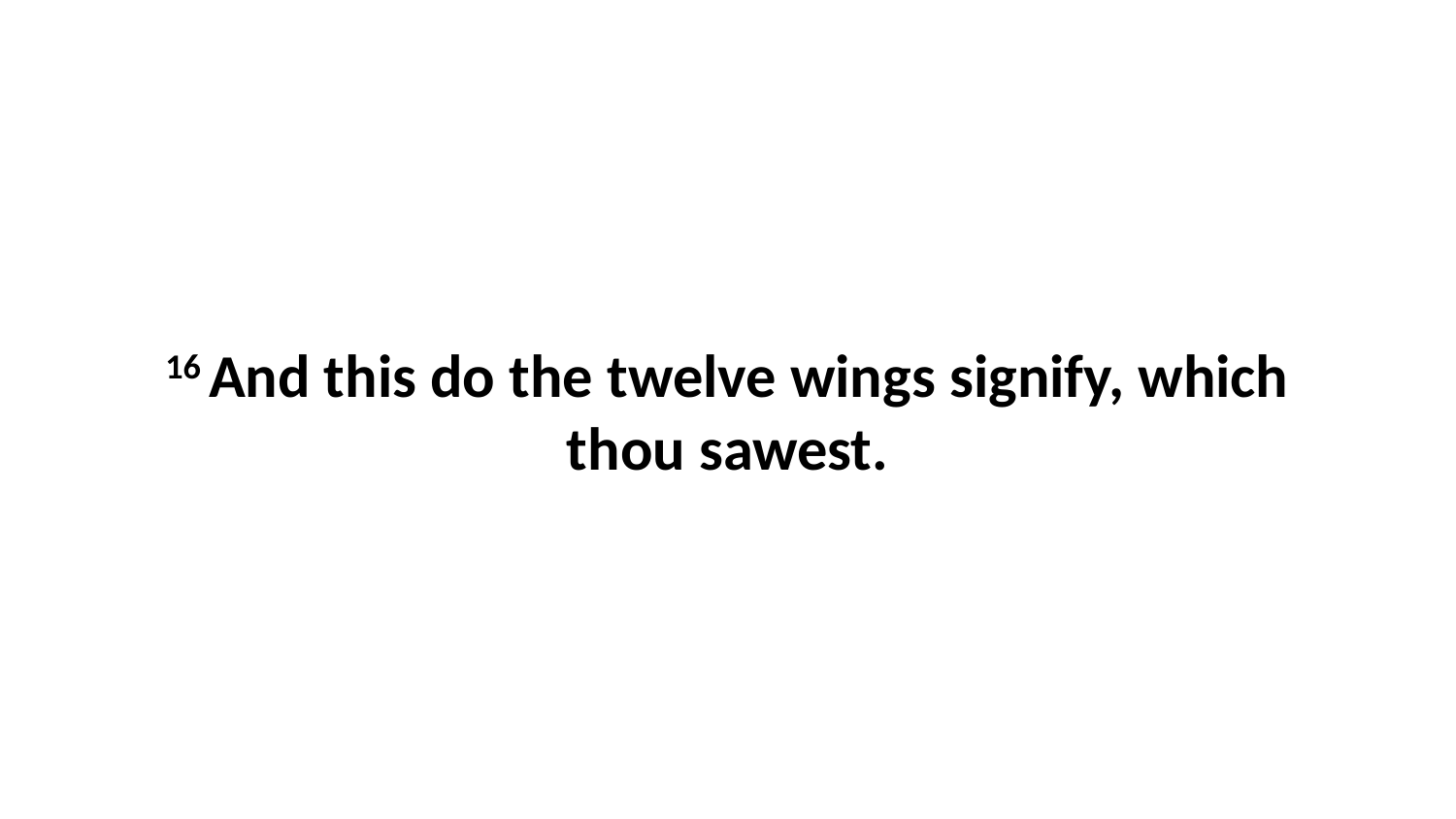

16 And this do the twelve wings signify, which thou sawest.